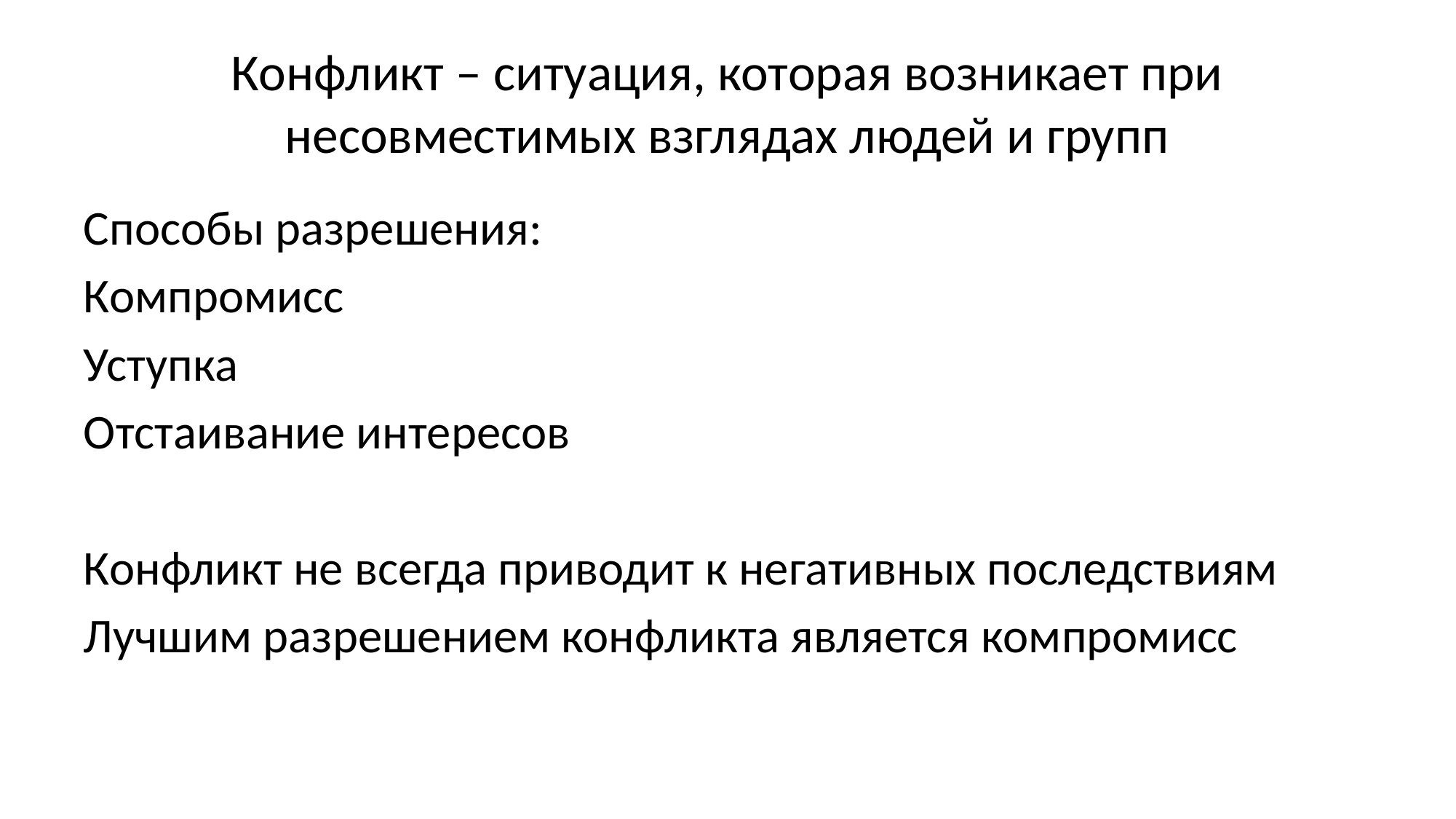

# Конфликт – ситуация, которая возникает при несовместимых взглядах людей и групп
Способы разрешения:
Компромисс
Уступка
Отстаивание интересов

Конфликт не всегда приводит к негативных последствиям
Лучшим разрешением конфликта является компромисс